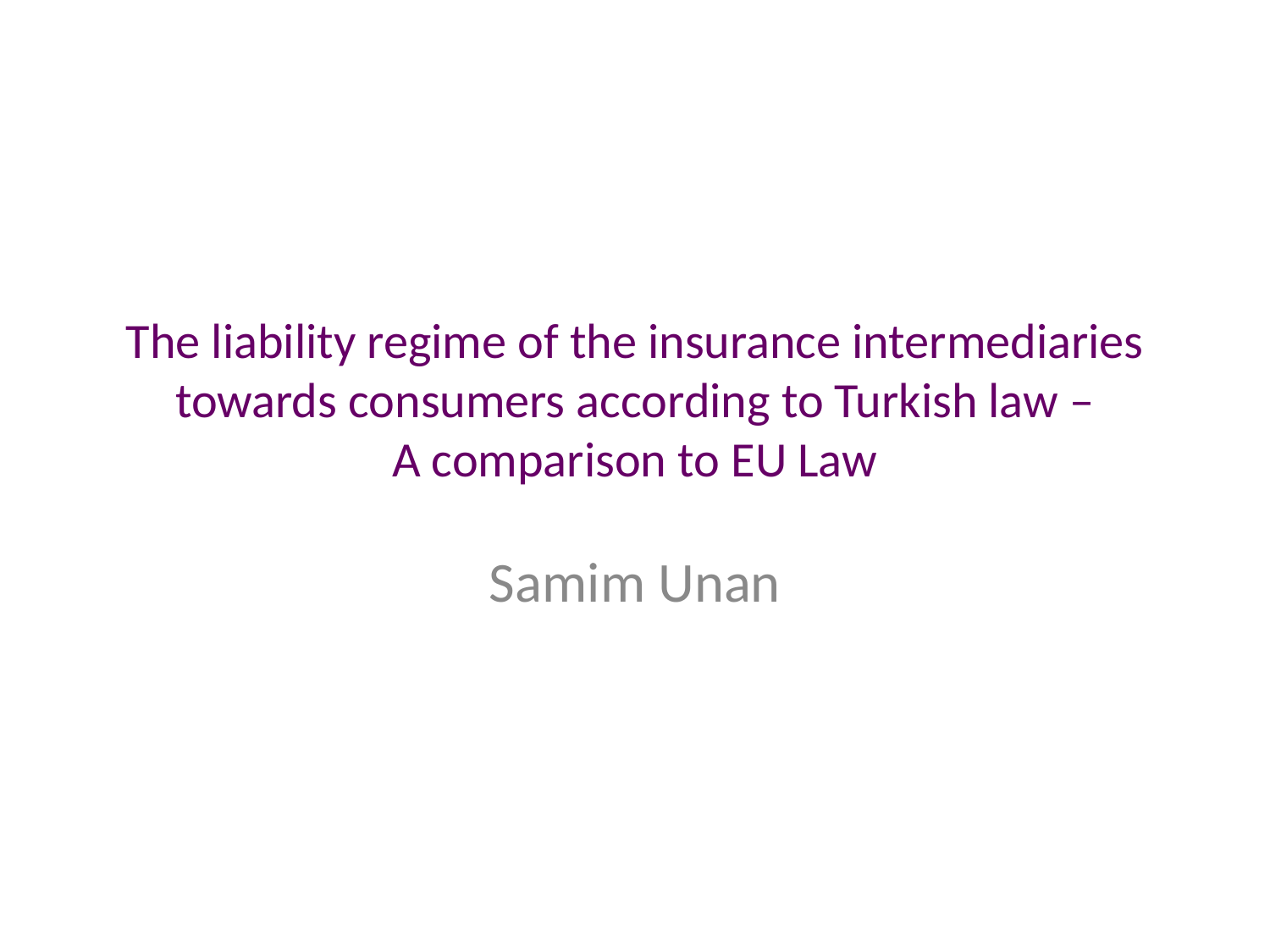

# The liability regime of the insurance intermediaries towards consumers according to Turkish law – A comparison to EU Law
Samim Unan